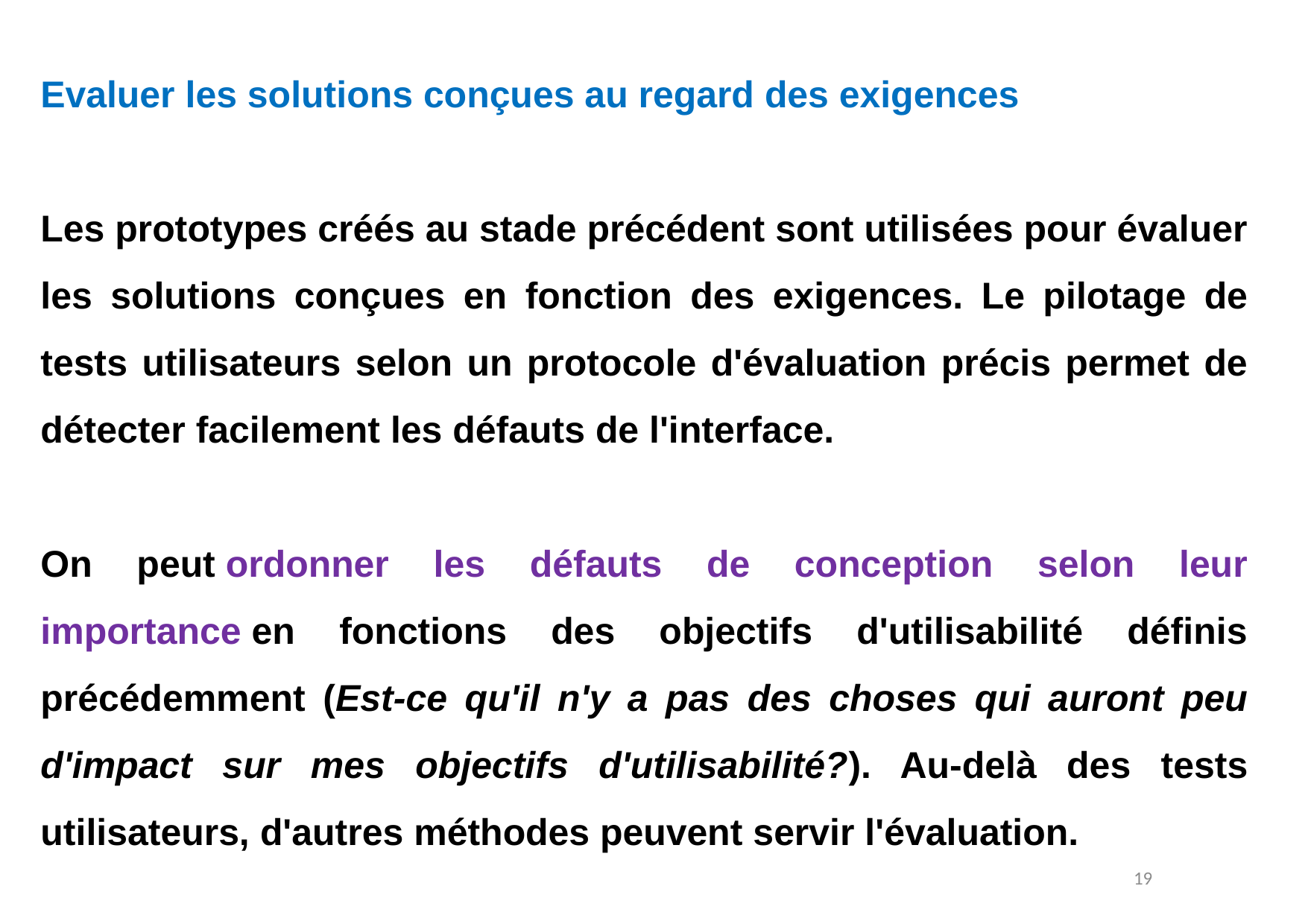

Evaluer les solutions conçues au regard des exigences

Les prototypes créés au stade précédent sont utilisées pour évaluer les solutions conçues en fonction des exigences. Le pilotage de tests utilisateurs selon un protocole d'évaluation précis permet de détecter facilement les défauts de l'interface.

On peut ordonner les défauts de conception selon leur importance en fonctions des objectifs d'utilisabilité définis précédemment (Est-ce qu'il n'y a pas des choses qui auront peu d'impact sur mes objectifs d'utilisabilité?). Au-delà des tests utilisateurs, d'autres méthodes peuvent servir l'évaluation.
19